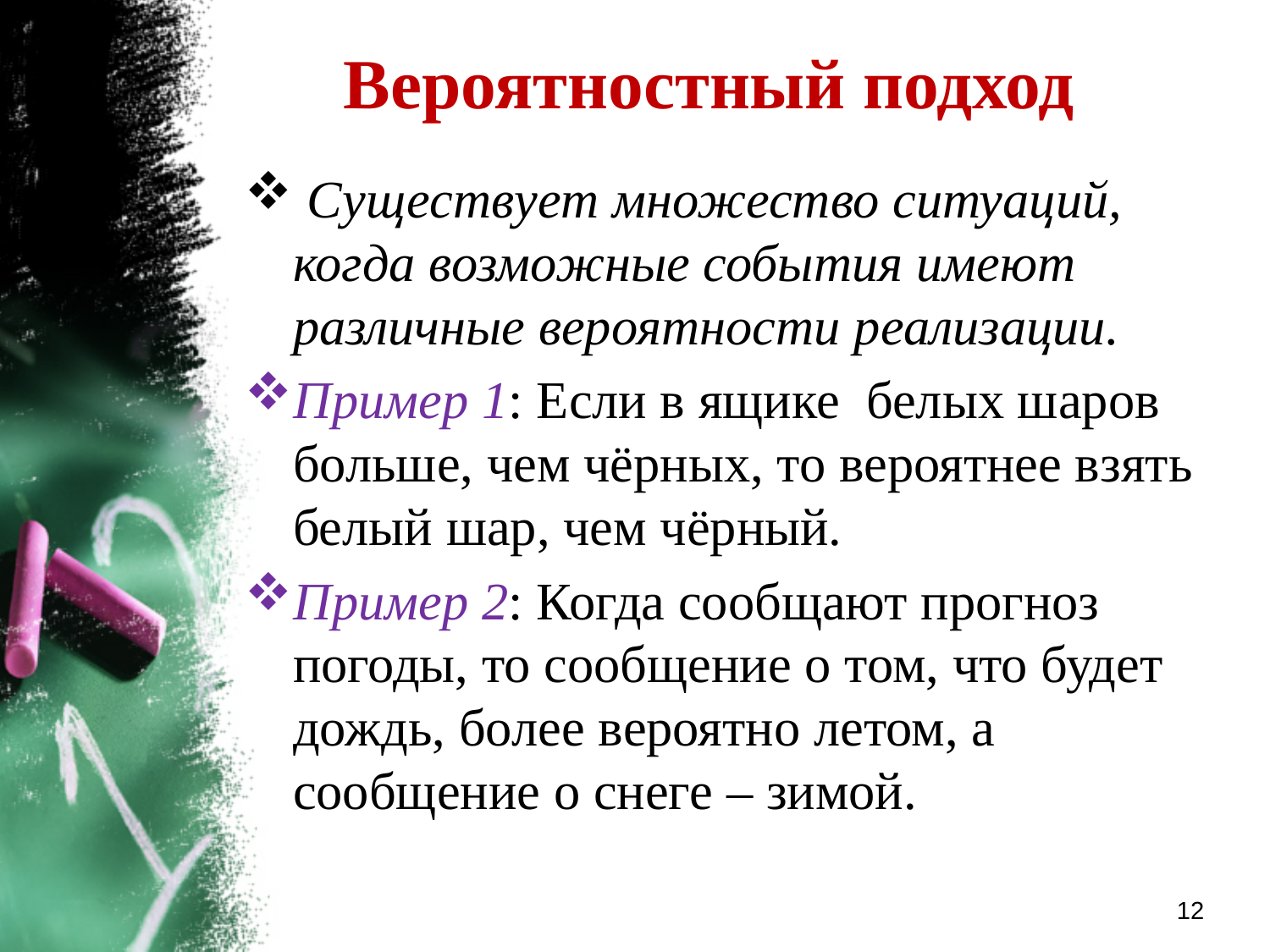

Вероятностный подход
 Существует множество ситуаций, когда возможные события имеют различные вероятности реализации.
Пример 1: Если в ящике  белых шаров больше, чем чёрных, то вероятнее взять белый шар, чем чёрный.
Пример 2: Когда сообщают прогноз погоды, то сообщение о том, что будет дождь, более вероятно летом, а сообщение о снеге – зимой.
12